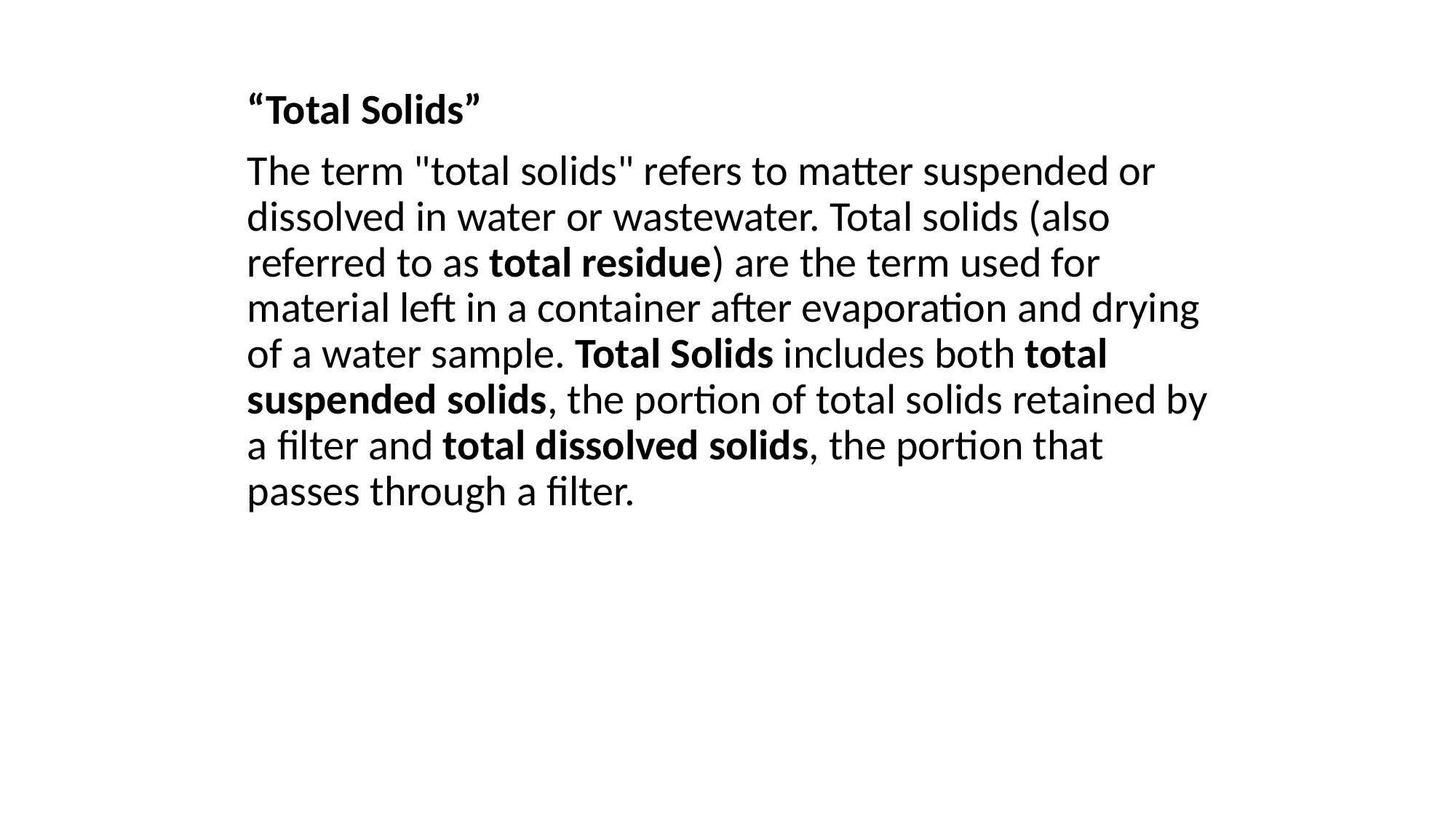

#
“Total Solids”
The term "total solids" refers to matter suspended or dissolved in water or wastewater. Total solids (also referred to as total residue) are the term used for material left in a container after evaporation and drying of a water sample. Total Solids includes both total suspended solids, the portion of total solids retained by a filter and total dissolved solids, the portion that passes through a filter.